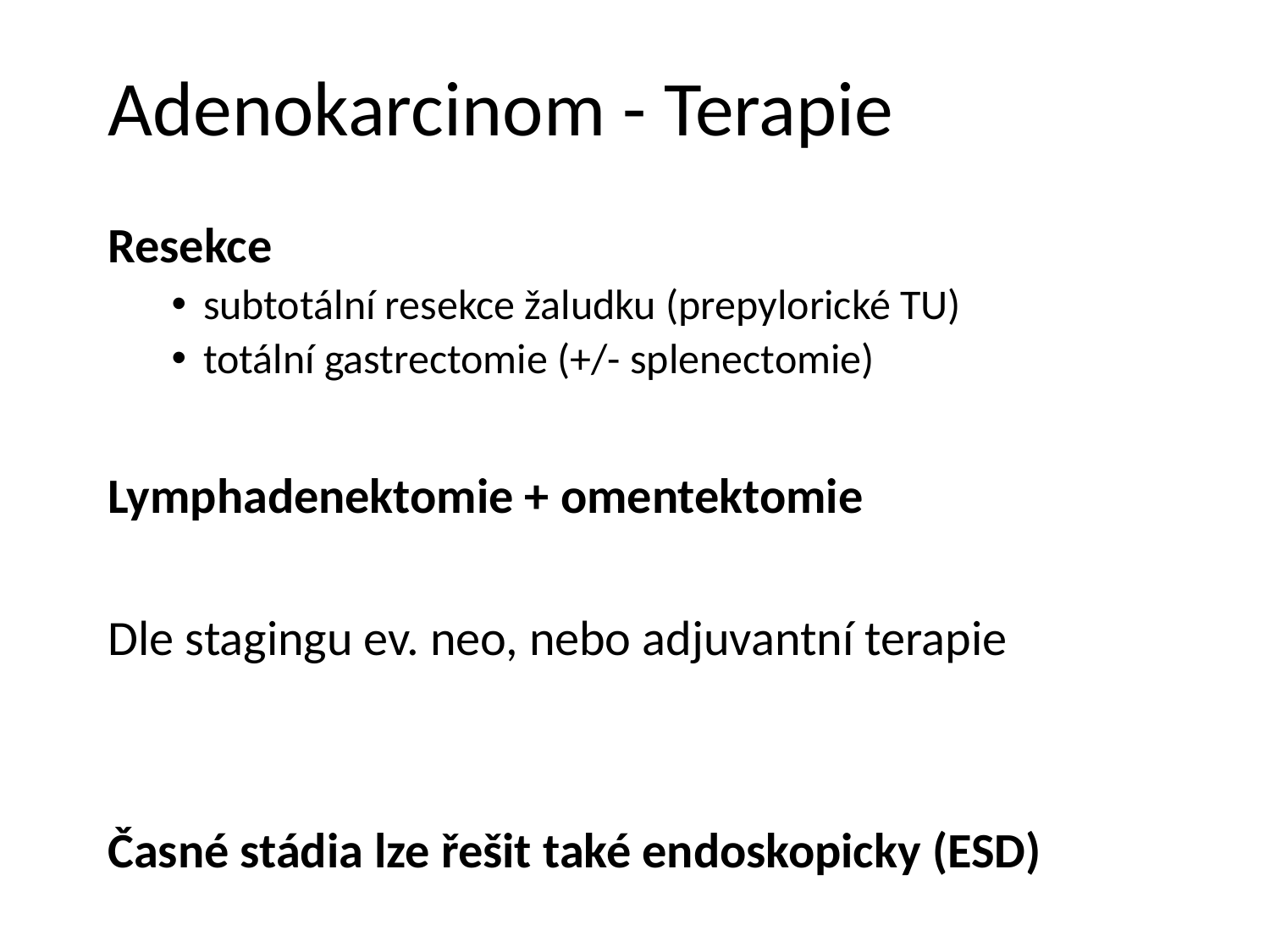

# Adenokarcinom - Terapie
Resekce
subtotální resekce žaludku (prepylorické TU)
totální gastrectomie (+/- splenectomie)

Lymphadenektomie + omentektomie

Dle stagingu ev. neo, nebo adjuvantní terapie

Časné stádia lze řešit také endoskopicky (ESD)